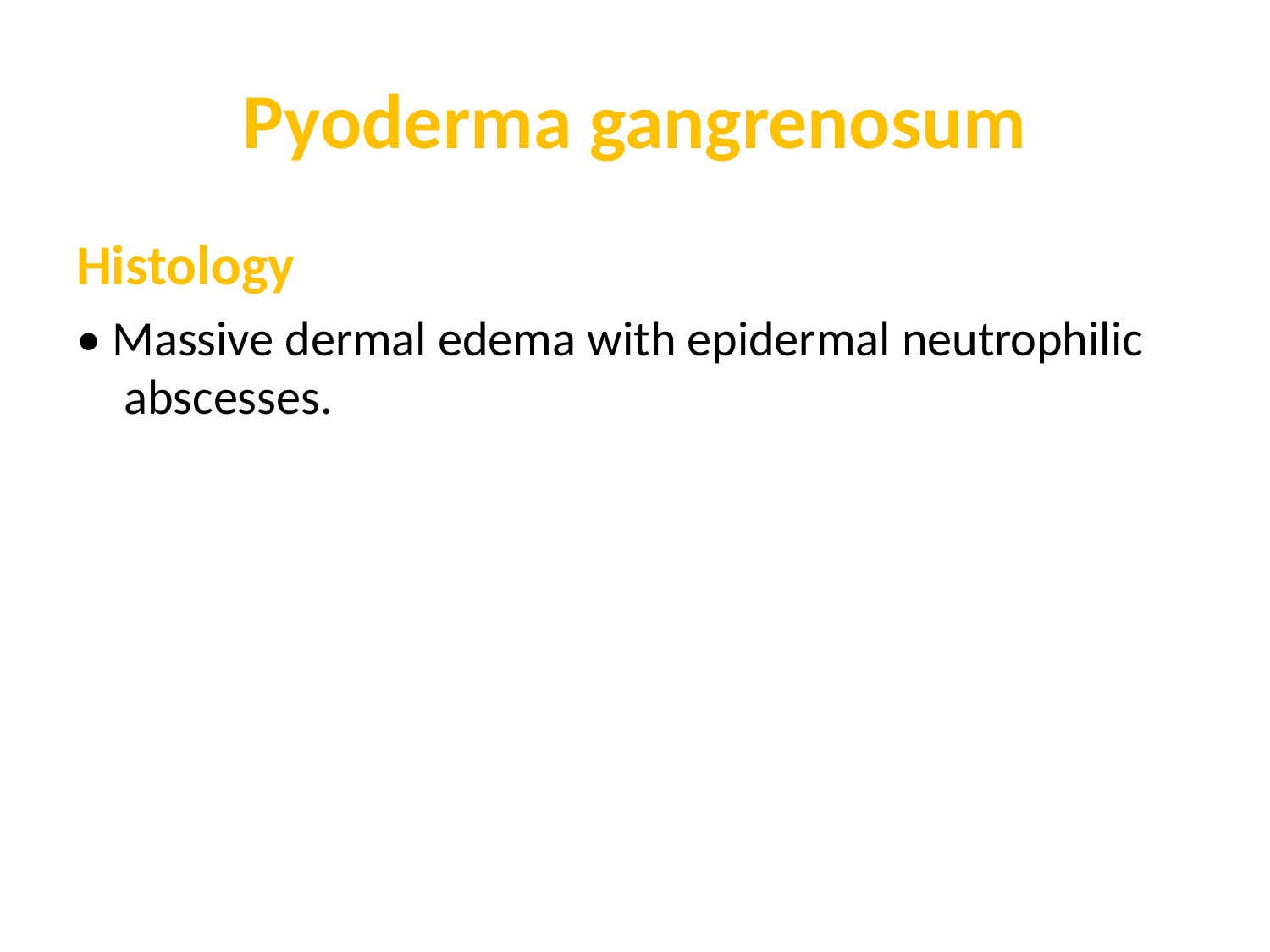

# Pyoderma gangrenosum
Histology
• Massive dermal edema with epidermal neutrophilic abscesses.